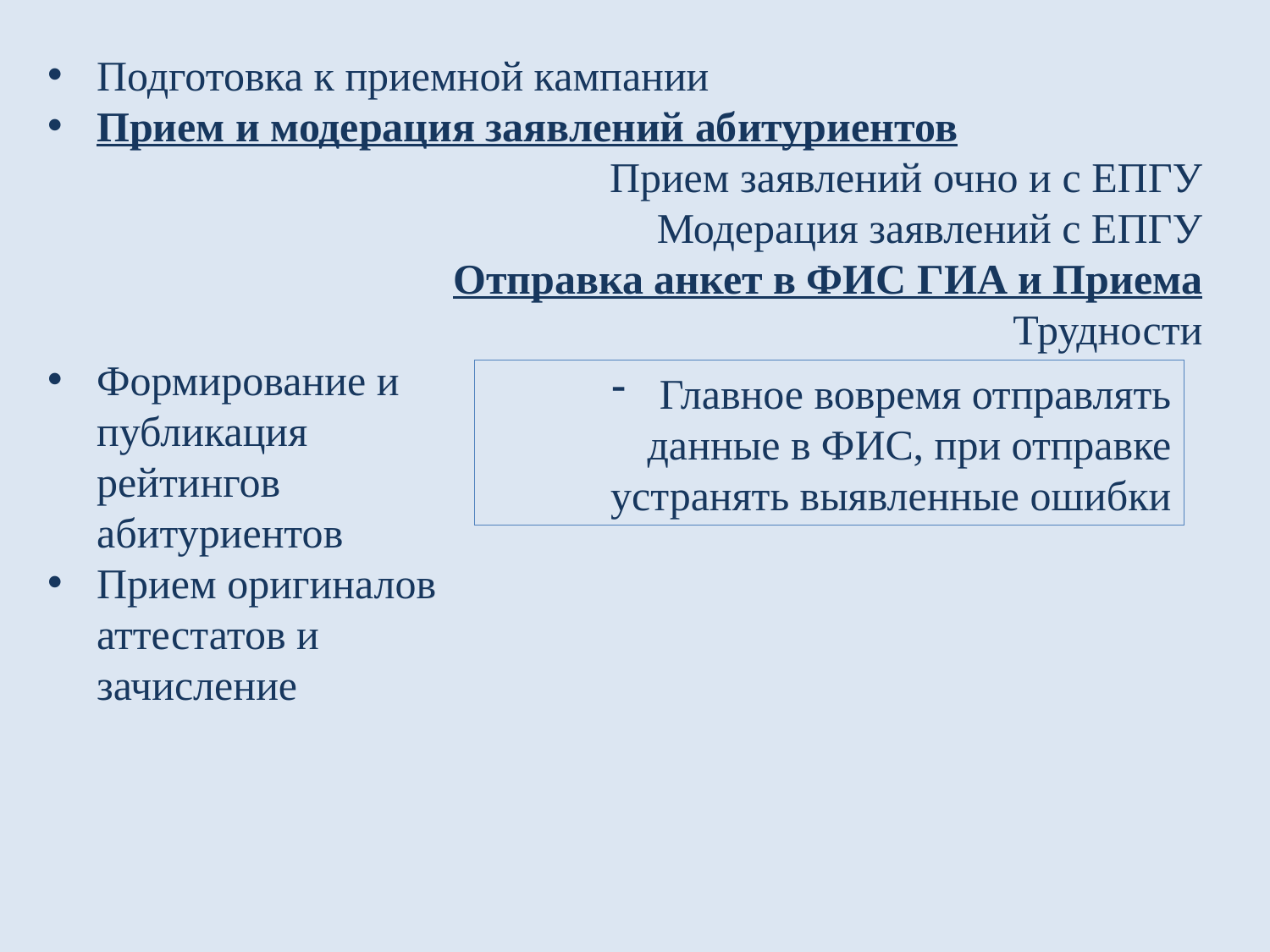

Подготовка к приемной кампании
Прием и модерация заявлений абитуриентов
Прием заявлений очно и с ЕПГУ
Модерация заявлений с ЕПГУ
Отправка анкет в ФИС ГИА и Приема
Трудности
Формирование и
публикация
рейтингов
абитуриентов
Прием оригиналов
аттестатов и
зачисление

Главное вовремя отправлять данные в ФИС, при отправке устранять выявленные ошибки